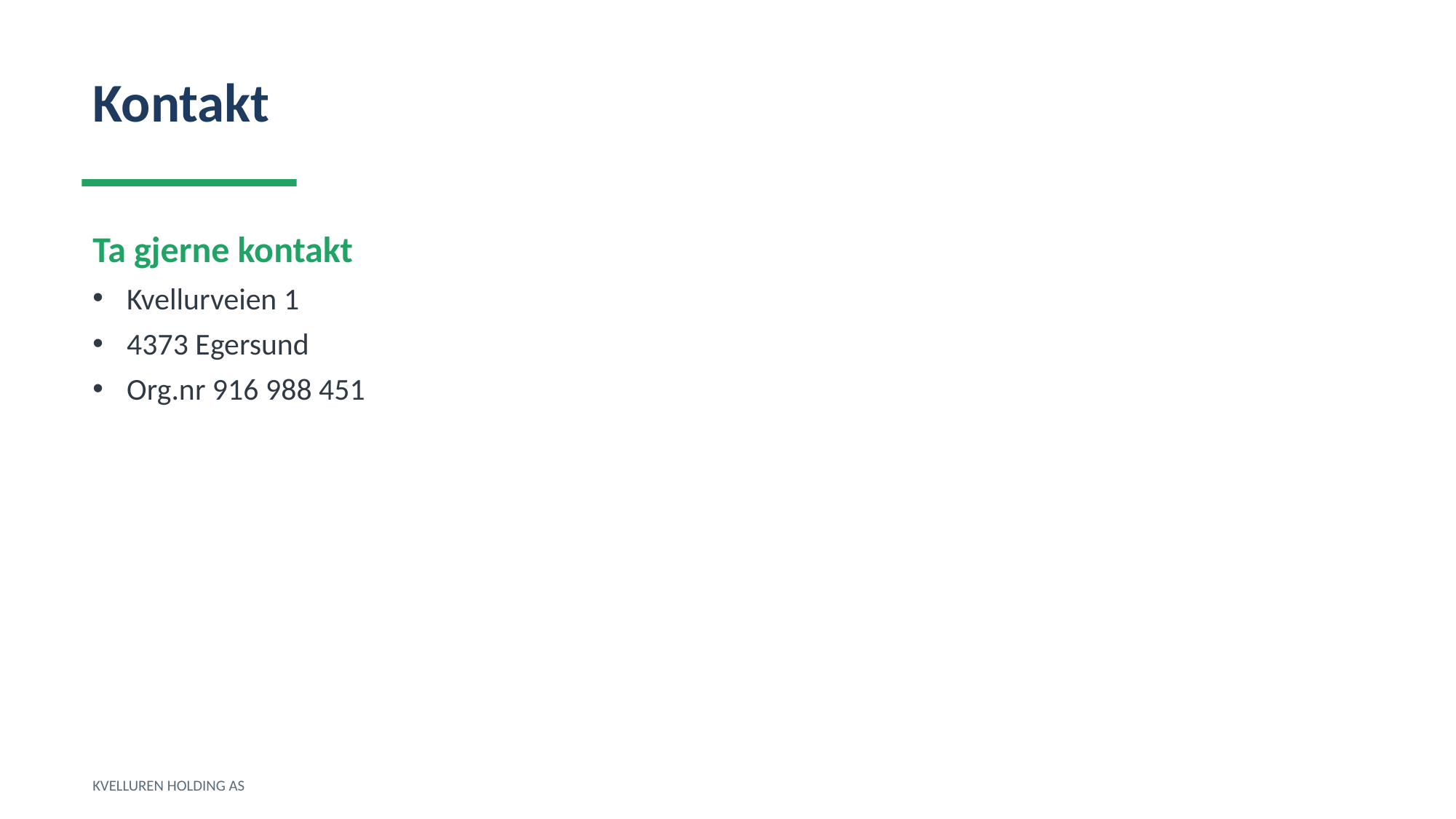

Kontakt

Ta gjerne kontakt
Kvellurveien 1
4373 Egersund
Org.nr 916 988 451
KVELLUREN HOLDING AS